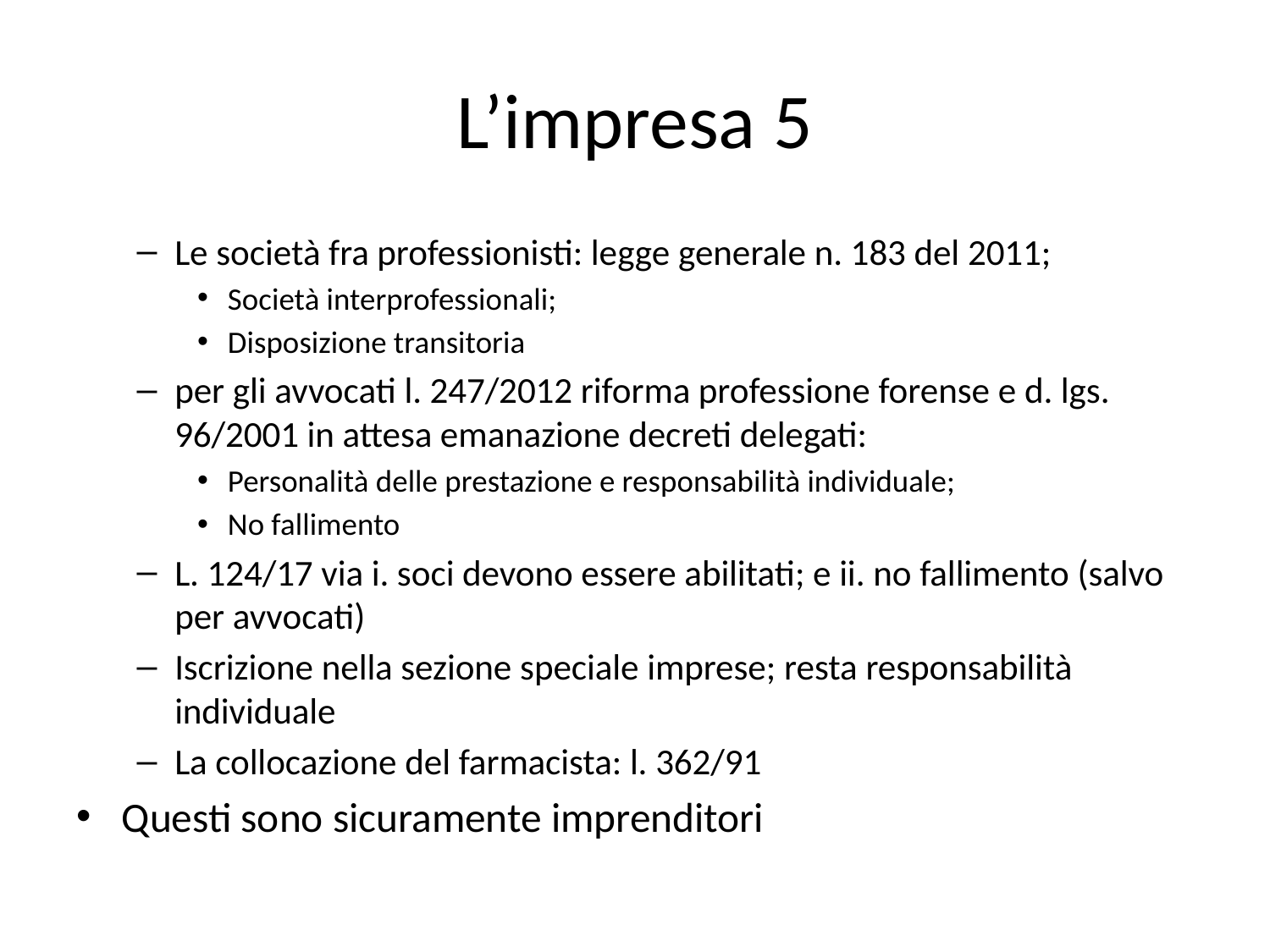

# L’impresa 5
Le società fra professionisti: legge generale n. 183 del 2011;
Società interprofessionali;
Disposizione transitoria
per gli avvocati l. 247/2012 riforma professione forense e d. lgs. 96/2001 in attesa emanazione decreti delegati:
Personalità delle prestazione e responsabilità individuale;
No fallimento
L. 124/17 via i. soci devono essere abilitati; e ii. no fallimento (salvo per avvocati)
Iscrizione nella sezione speciale imprese; resta responsabilità individuale
La collocazione del farmacista: l. 362/91
Questi sono sicuramente imprenditori